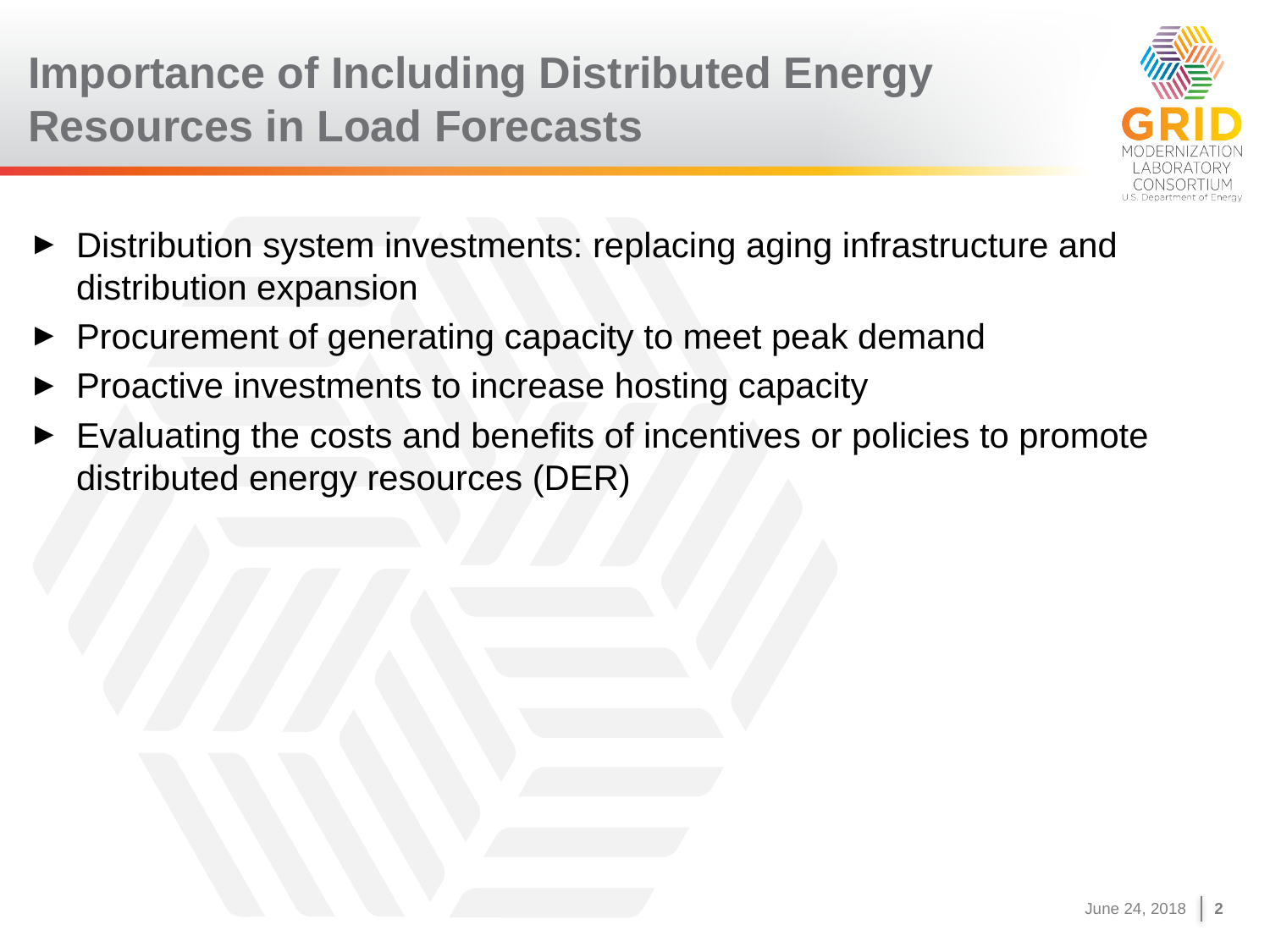

# Importance of Including Distributed Energy Resources in Load Forecasts
Distribution system investments: replacing aging infrastructure and distribution expansion
Procurement of generating capacity to meet peak demand
Proactive investments to increase hosting capacity
Evaluating the costs and benefits of incentives or policies to promote distributed energy resources (DER)